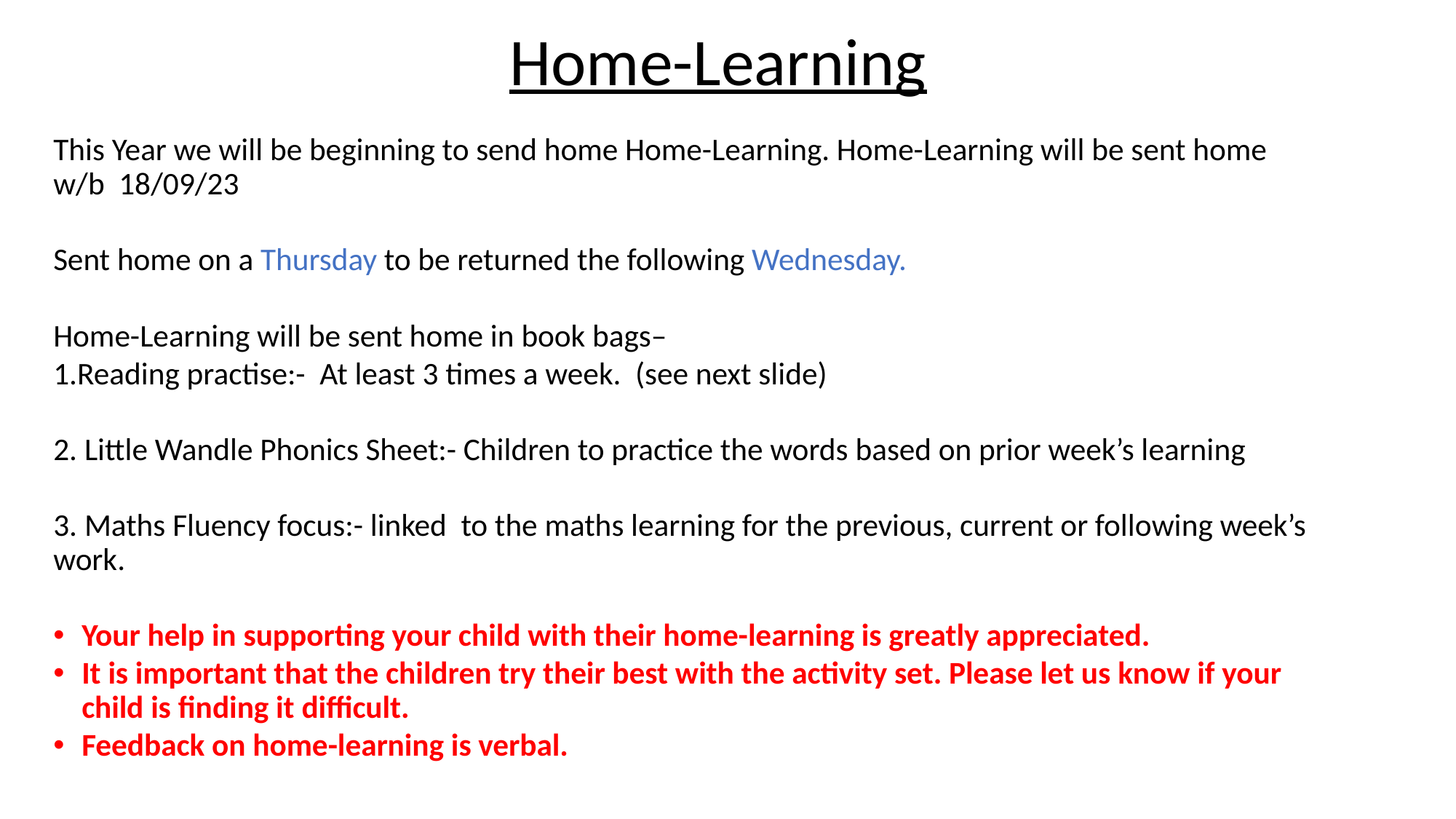

# Home-Learning
This Year we will be beginning to send home Home-Learning. Home-Learning will be sent home w/b  18/09/23

Sent home on a Thursday to be returned the following Wednesday.

Home-Learning will be sent home in book bags–
1.Reading practise:-  At least 3 times a week.  (see next slide)

2. Little Wandle Phonics Sheet:- Children to practice the words based on prior week’s learning

3. Maths Fluency focus:- linked  to the maths learning for the previous, current or following week’s work.

Your help in supporting your child with their home-learning is greatly appreciated.
It is important that the children try their best with the activity set. Please let us know if your child is finding it difficult.
Feedback on home-learning is verbal.